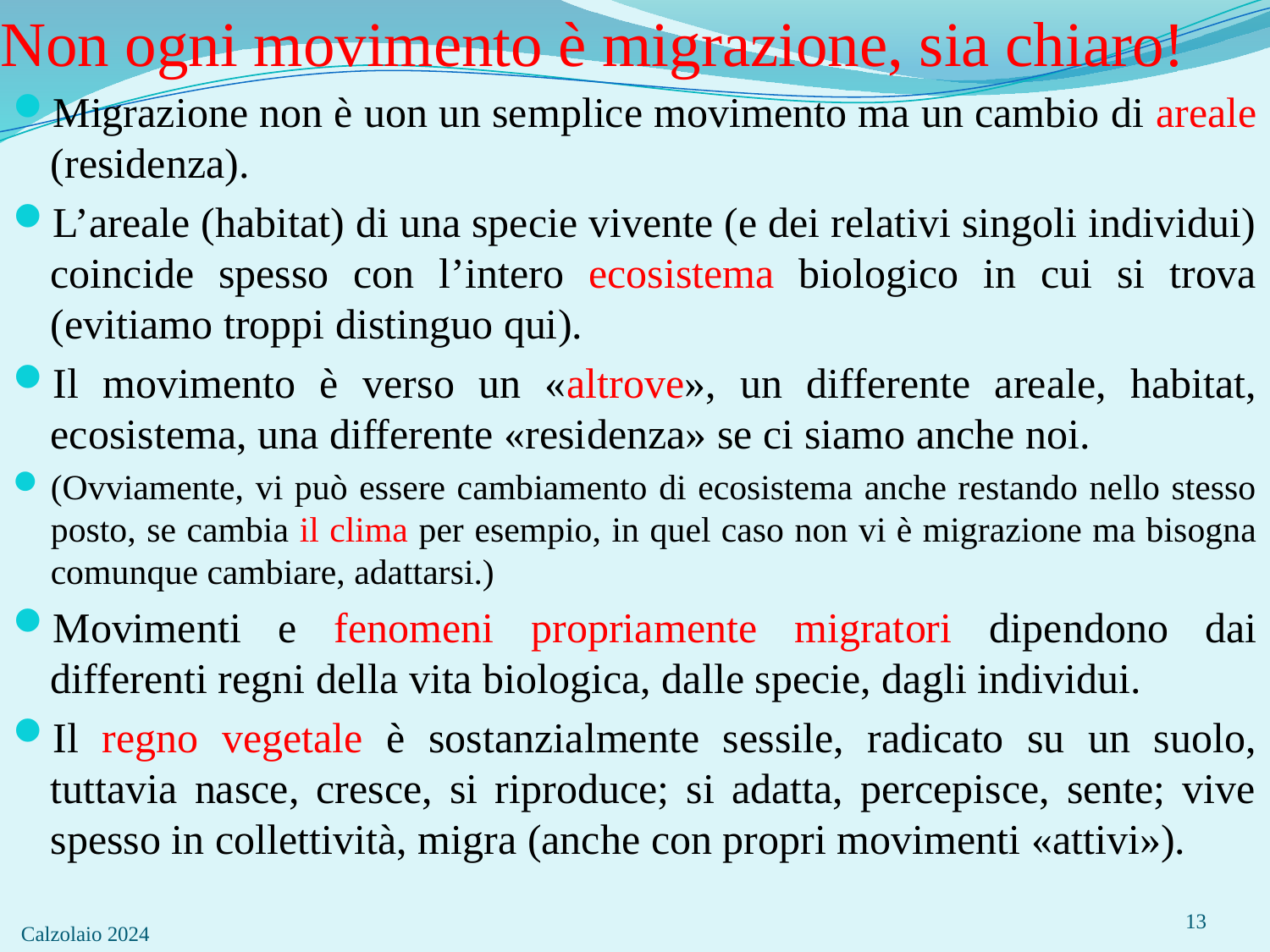

# Non ogni movimento è migrazione, sia chiaro!
Migrazione non è uon un semplice movimento ma un cambio di areale (residenza).
L’areale (habitat) di una specie vivente (e dei relativi singoli individui) coincide spesso con l’intero ecosistema biologico in cui si trova (evitiamo troppi distinguo qui).
Il movimento è verso un «altrove», un differente areale, habitat, ecosistema, una differente «residenza» se ci siamo anche noi.
(Ovviamente, vi può essere cambiamento di ecosistema anche restando nello stesso posto, se cambia il clima per esempio, in quel caso non vi è migrazione ma bisogna comunque cambiare, adattarsi.)
Movimenti e fenomeni propriamente migratori dipendono dai differenti regni della vita biologica, dalle specie, dagli individui.
Il regno vegetale è sostanzialmente sessile, radicato su un suolo, tuttavia nasce, cresce, si riproduce; si adatta, percepisce, sente; vive spesso in collettività, migra (anche con propri movimenti «attivi»).

13
    Calzolaio 2024